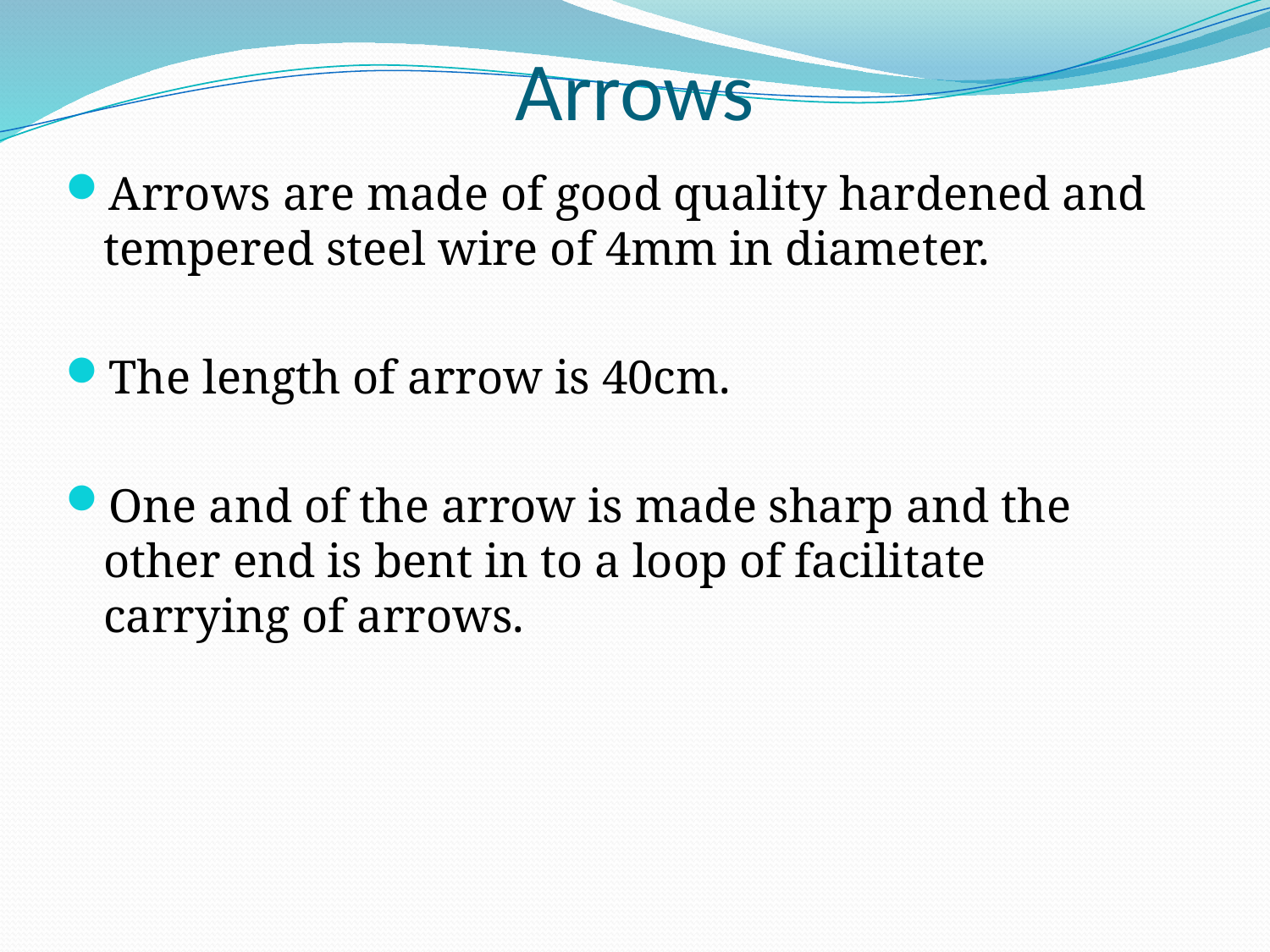

# Arrows
Arrows are made of good quality hardened and tempered steel wire of 4mm in diameter.

The length of arrow is 40cm.

One and of the arrow is made sharp and the other end is bent in to a loop of facilitate carrying of arrows.